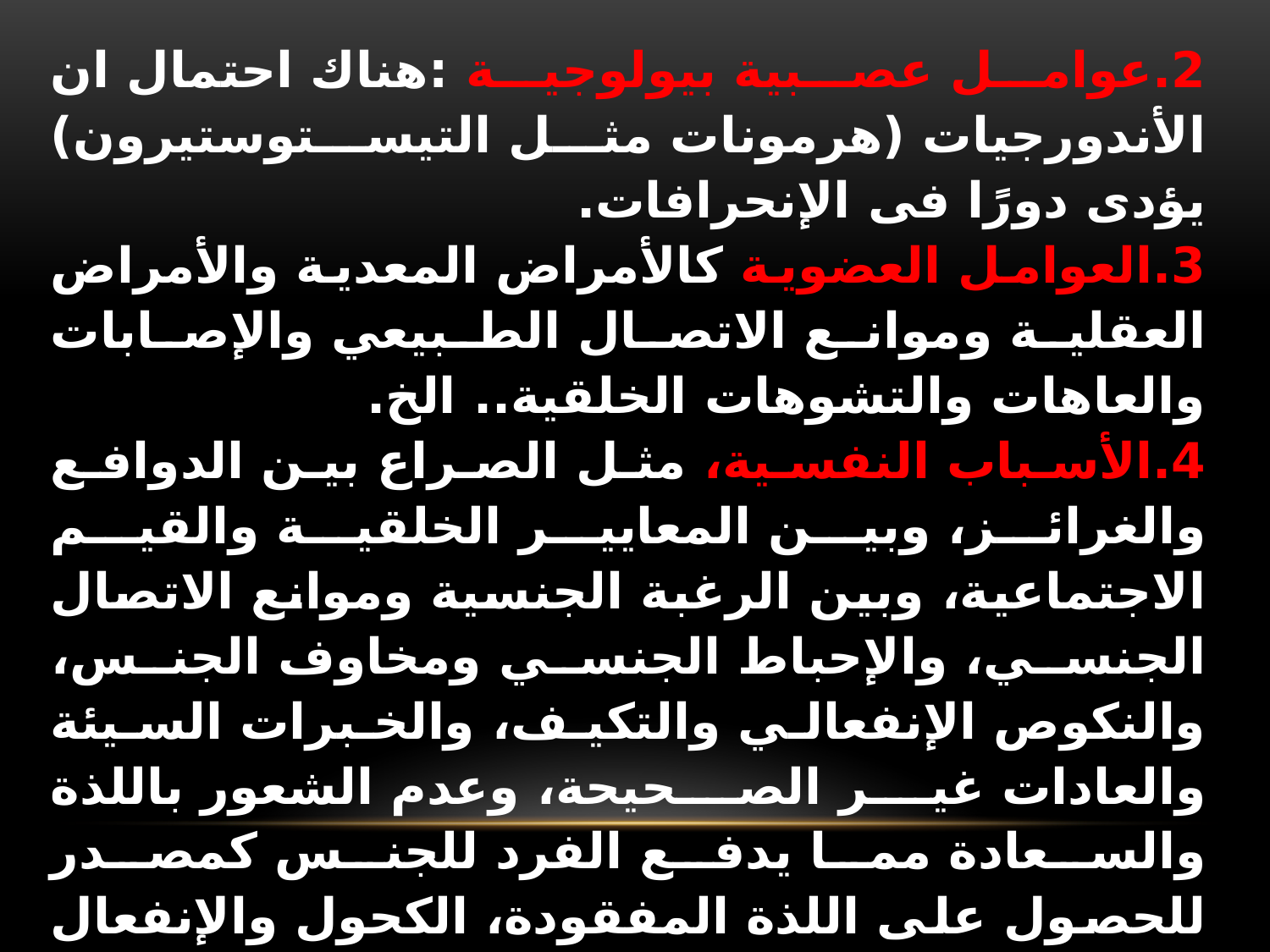

2.عوامل عصبية بيولوجية :هناك احتمال ان الأندورجيات (هرمونات مثل التيستوستيرون) يؤدى دورًا فى الإنحرافات.
3.العوامل العضوية كالأمراض المعدية والأمراض العقلية وموانع الاتصال الطبيعي والإصابات والعاهات والتشوهات الخلقية.. الخ.
4.الأسباب النفسية، مثل الصراع بين الدوافع والغرائز، وبين المعايير الخلقية والقيم الاجتماعية، وبين الرغبة الجنسية وموانع الاتصال الجنسي، والإحباط الجنسي ومخاوف الجنس، والنكوص الإنفعالي والتكيف، والخبرات السيئة والعادات غير الصحيحة، وعدم الشعور باللذة والسعادة مما يدفع الفرد للجنس كمصدر للحصول على اللذة المفقودة، الكحول والإنفعال السلبى
5.الأسباب البيئية والحضارية والثقافية والمرضية واضطراب التنشئة الاجتماعية في الأسرة والمجتمع والصحبة السيئة وسوء الأحوال الاقتصادية ووفرة المثيرات الجنسية..الخ..